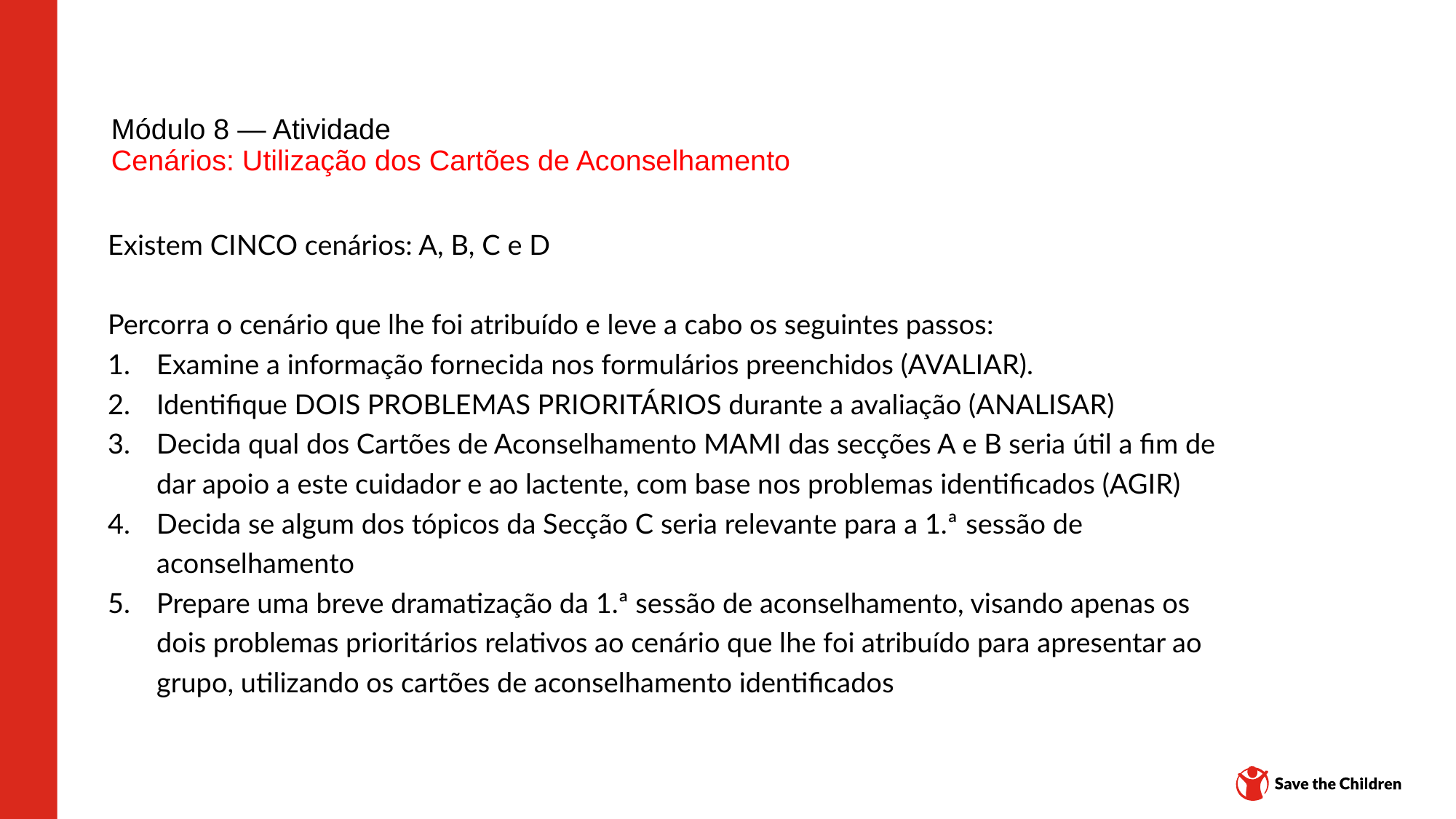

# Módulo 8 — Atividade Cenários: Utilização dos Cartões de Aconselhamento
Existem CINCO cenários: A, B, C e D

Percorra o cenário que lhe foi atribuído e leve a cabo os seguintes passos:
Examine a informação fornecida nos formulários preenchidos (AVALIAR).
Identifique DOIS PROBLEMAS PRIORITÁRIOS durante a avaliação (ANALISAR)
Decida qual dos Cartões de Aconselhamento MAMI das secções A e B seria útil a fim de dar apoio a este cuidador e ao lactente, com base nos problemas identificados (AGIR)
Decida se algum dos tópicos da Secção C seria relevante para a 1.ª sessão de aconselhamento
Prepare uma breve dramatização da 1.ª sessão de aconselhamento, visando apenas os dois problemas prioritários relativos ao cenário que lhe foi atribuído para apresentar ao grupo, utilizando os cartões de aconselhamento identificados
Hub de conteúdo: CH1304412